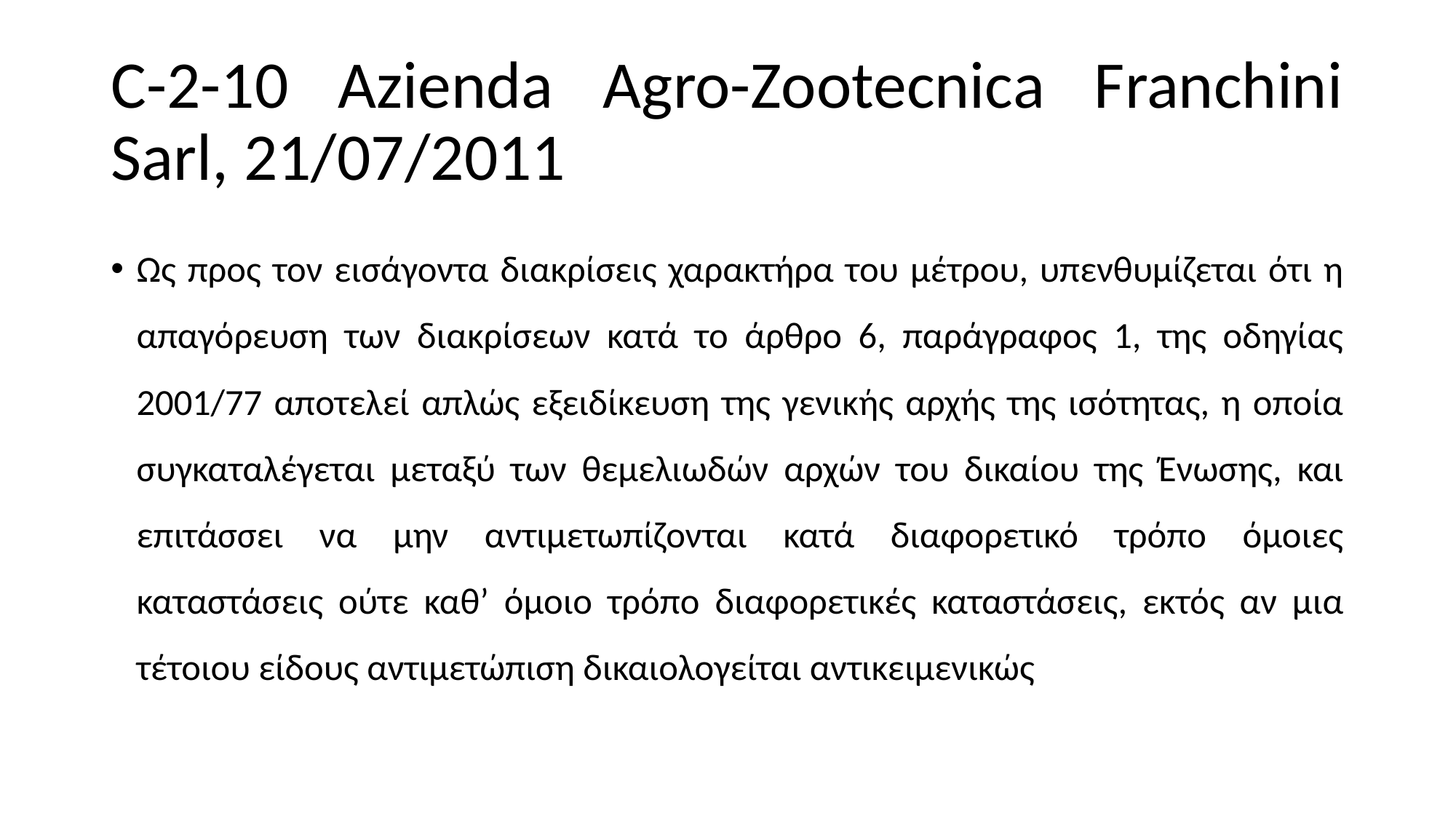

# C-2-10 Azienda Agro-Zootecnica Franchini Sarl, 21/07/2011
Ως προς τον εισάγοντα διακρίσεις χαρακτήρα του μέτρου, υπενθυμίζεται ότι η απαγόρευση των διακρίσεων κατά το άρθρο 6, παράγραφος 1, της οδηγίας 2001/77 αποτελεί απλώς εξειδίκευση της γενικής αρχής της ισότητας, η οποία συγκαταλέγεται μεταξύ των θεμελιωδών αρχών του δικαίου της Ένωσης, και επιτάσσει να μην αντιμετωπίζονται κατά διαφορετικό τρόπο όμοιες καταστάσεις ούτε καθ’ όμοιο τρόπο διαφορετικές καταστάσεις, εκτός αν μια τέτοιου είδους αντιμετώπιση δικαιολογείται αντικειμενικώς